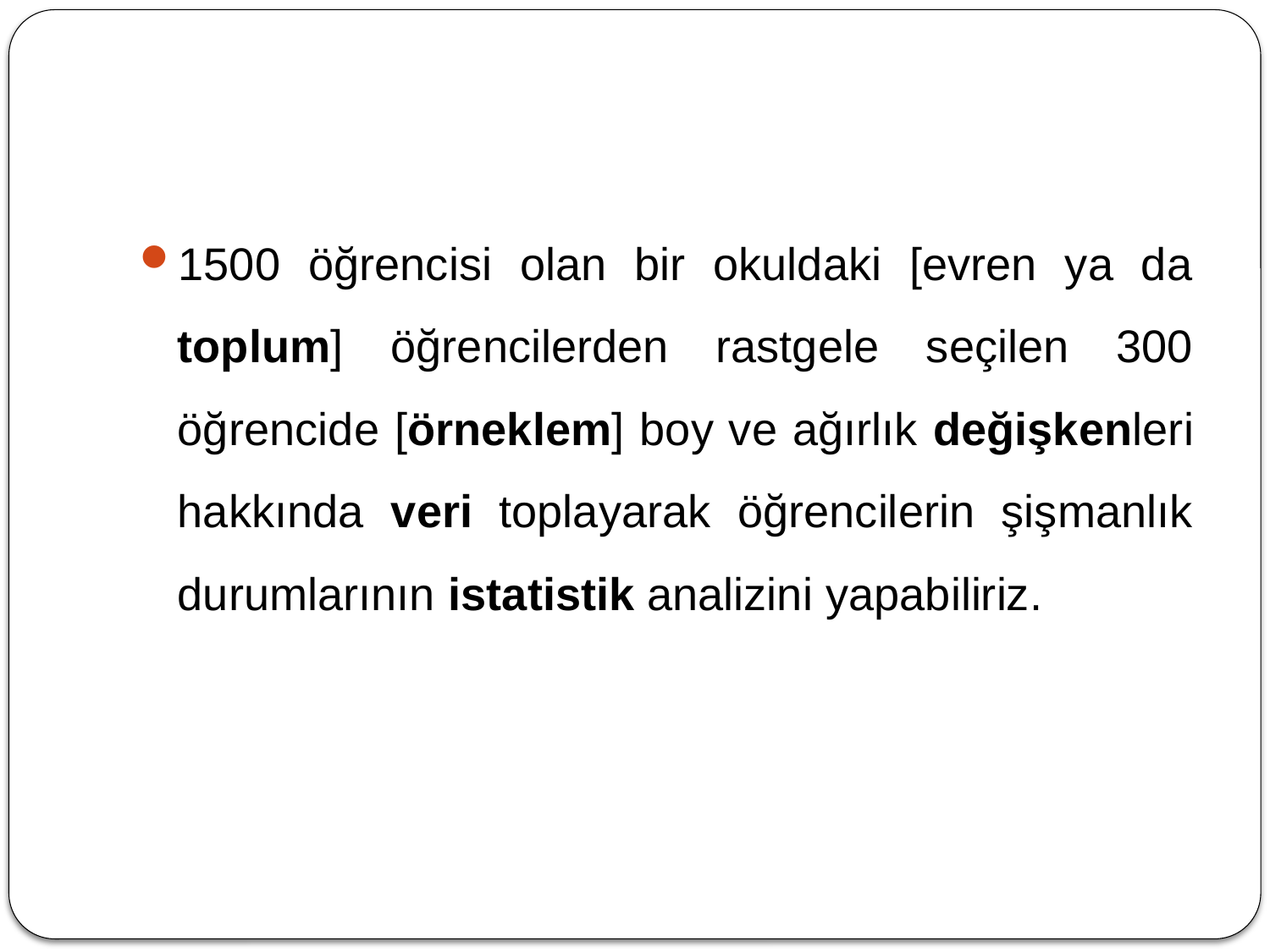

#
1500 öğrencisi olan bir okuldaki [evren ya da toplum] öğrencilerden rastgele seçilen 300 öğrencide [örneklem] boy ve ağırlık değişkenleri hakkında veri toplayarak öğrencilerin şişmanlık durumlarının istatistik analizini yapabiliriz.